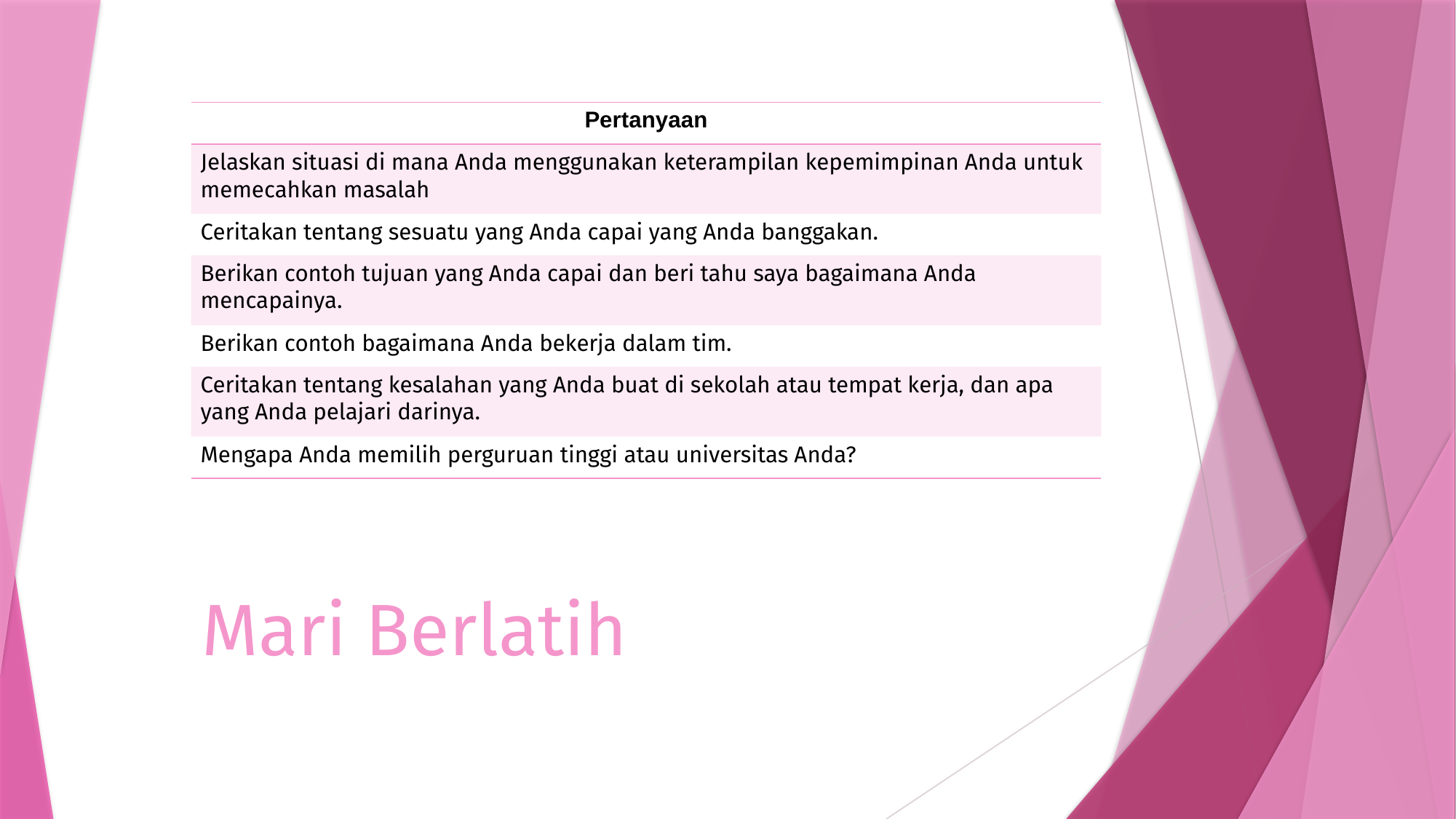

| Pertanyaan |
| --- |
| Jelaskan situasi di mana Anda menggunakan keterampilan kepemimpinan Anda untuk memecahkan masalah |
| Ceritakan tentang sesuatu yang Anda capai yang Anda banggakan. |
| Berikan contoh tujuan yang Anda capai dan beri tahu saya bagaimana Anda mencapainya. |
| Berikan contoh bagaimana Anda bekerja dalam tim. |
| Ceritakan tentang kesalahan yang Anda buat di sekolah atau tempat kerja, dan apa yang Anda pelajari darinya. |
| Mengapa Anda memilih perguruan tinggi atau universitas Anda? |
# Mari Berlatih